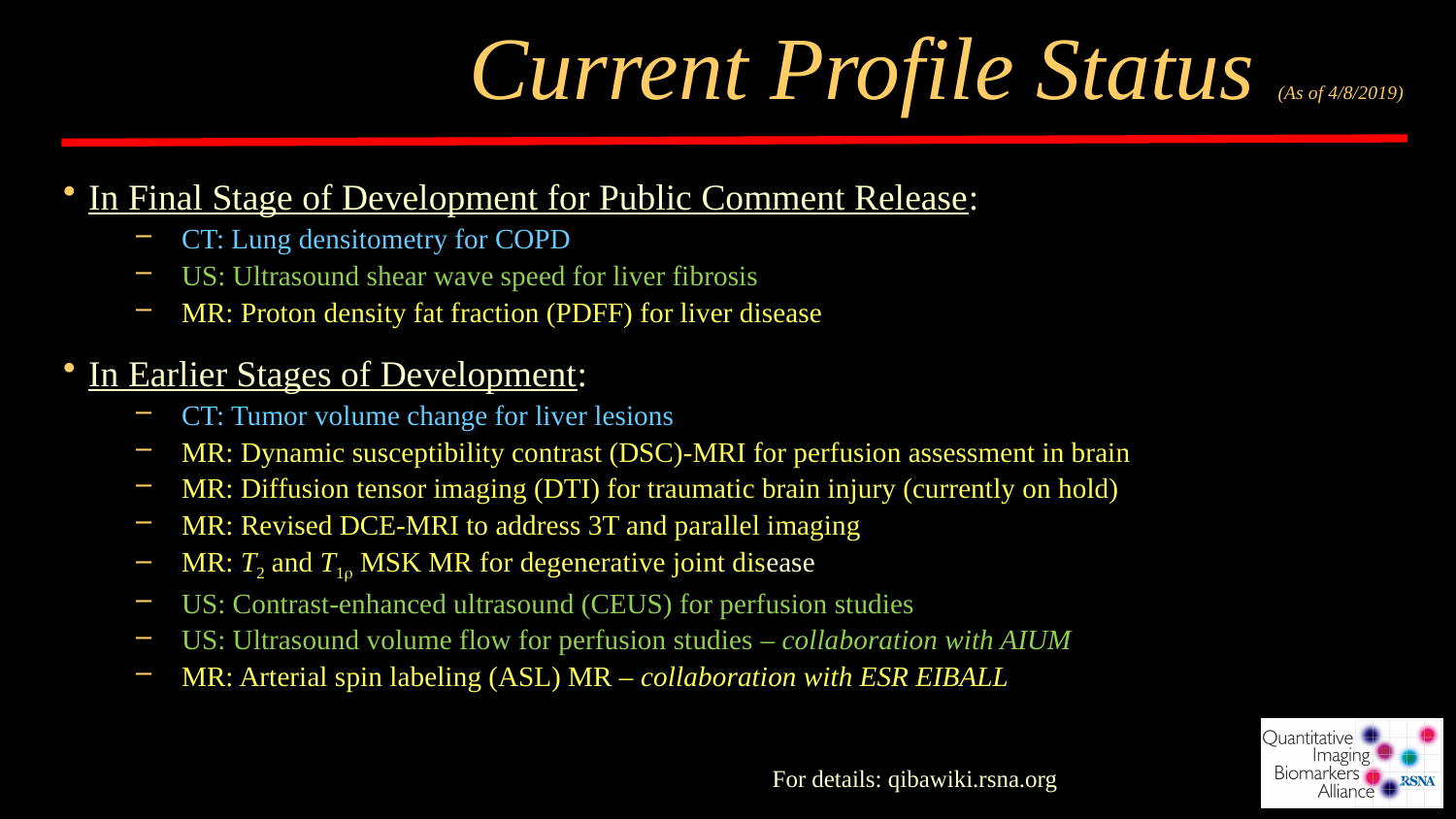

# Current Profile Status (As of 4/8/2019)
In Final Stage of Development for Public Comment Release:
CT: Lung densitometry for COPD
US: Ultrasound shear wave speed for liver fibrosis
MR: Proton density fat fraction (PDFF) for liver disease
In Earlier Stages of Development:
CT: Tumor volume change for liver lesions
MR: Dynamic susceptibility contrast (DSC)-MRI for perfusion assessment in brain
MR: Diffusion tensor imaging (DTI) for traumatic brain injury (currently on hold)
MR: Revised DCE-MRI to address 3T and parallel imaging
MR: T2 and T1ρ MSK MR for degenerative joint disease
US: Contrast-enhanced ultrasound (CEUS) for perfusion studies
US: Ultrasound volume flow for perfusion studies – collaboration with AIUM
MR: Arterial spin labeling (ASL) MR – collaboration with ESR EIBALL
For details: qibawiki.rsna.org